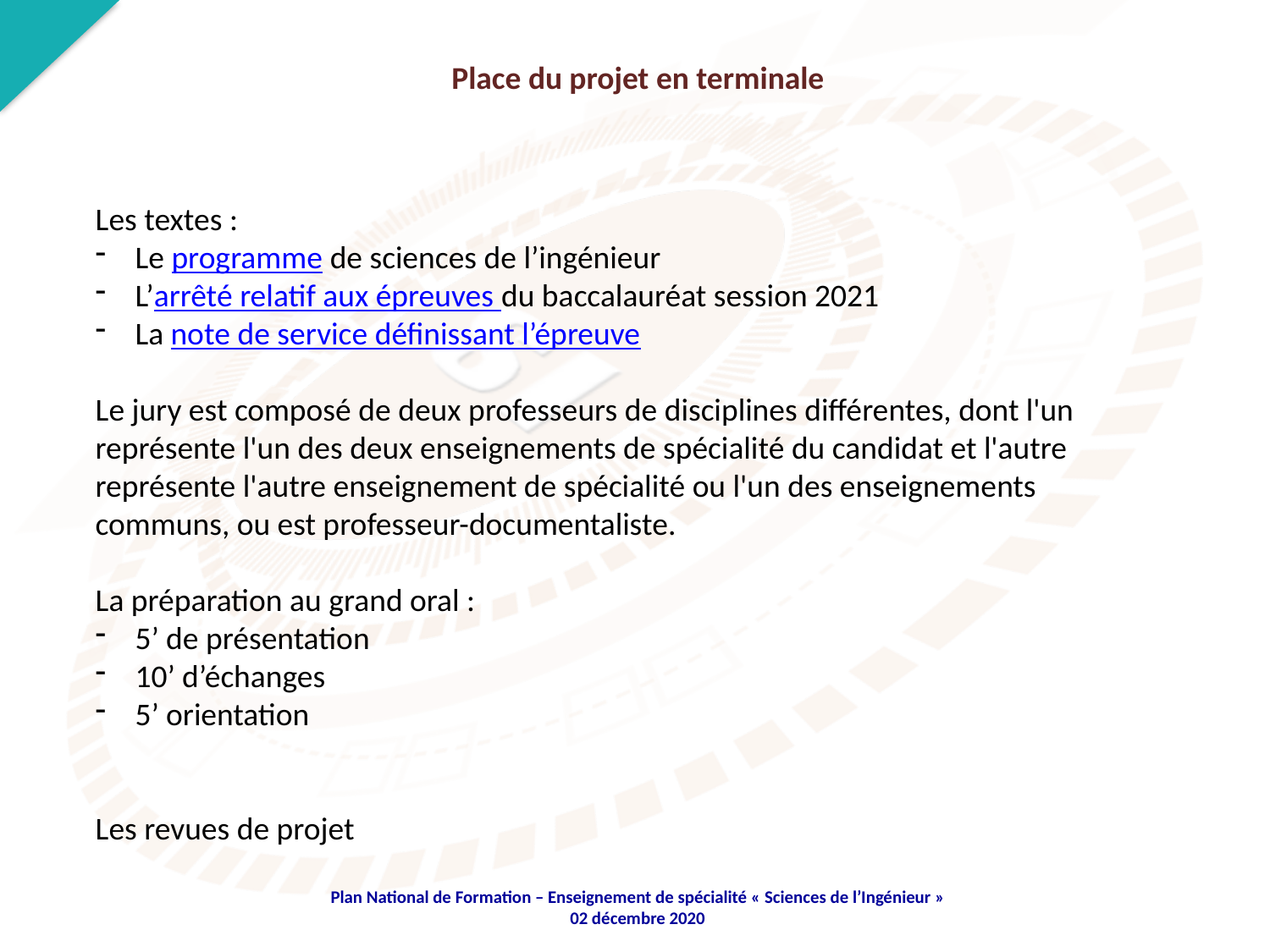

Place du projet en terminale
Les textes :
Le programme de sciences de l’ingénieur
L’arrêté relatif aux épreuves du baccalauréat session 2021
La note de service définissant l’épreuve

Le jury est composé de deux professeurs de disciplines différentes, dont l'un représente l'un des deux enseignements de spécialité du candidat et l'autre représente l'autre enseignement de spécialité ou l'un des enseignements communs, ou est professeur-documentaliste.

La préparation au grand oral :
5’ de présentation
10’ d’échanges
5’ orientation

Les revues de projet